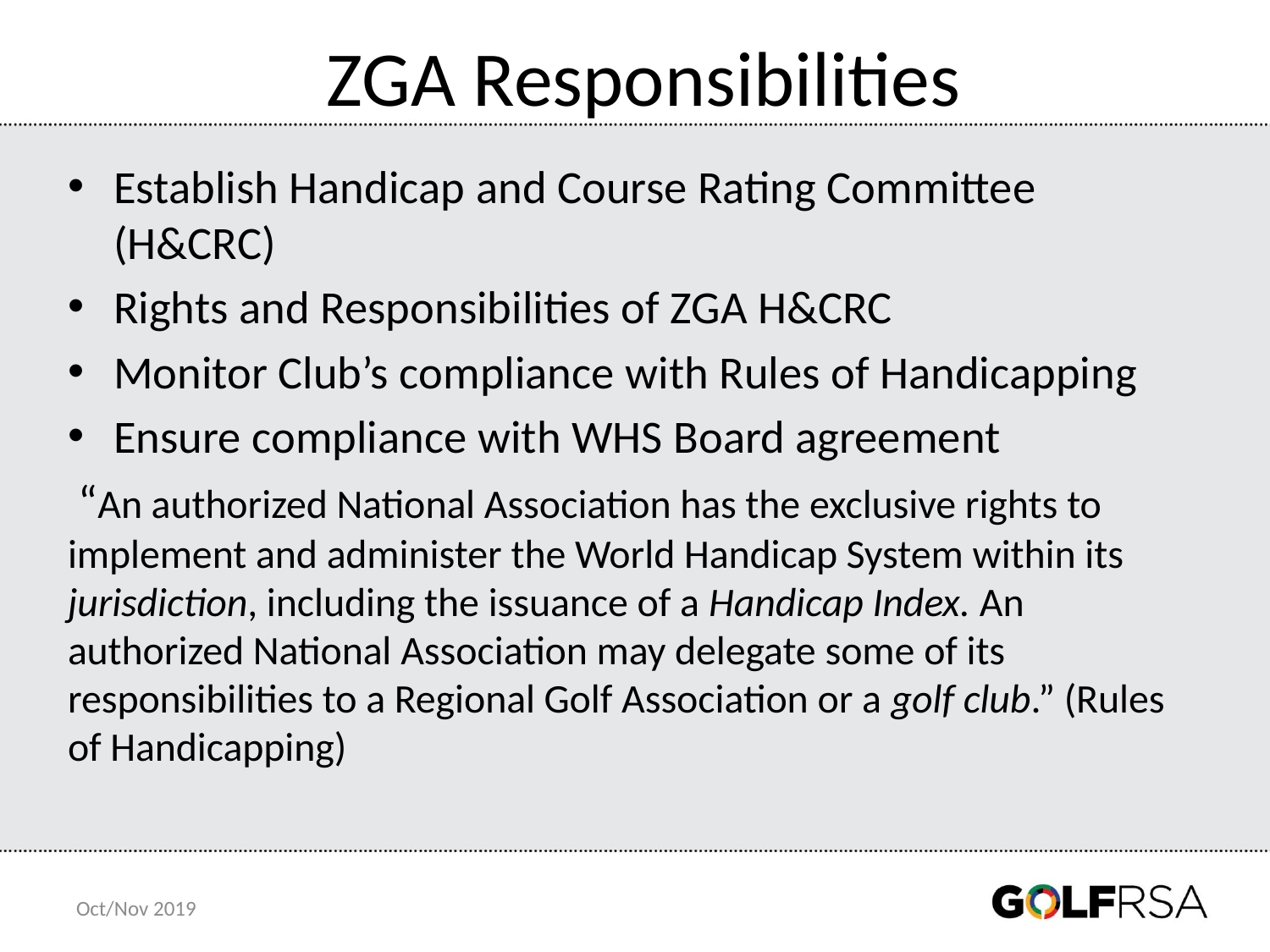

# ZGA Responsibilities
Establish Handicap and Course Rating Committee (H&CRC)
Rights and Responsibilities of ZGA H&CRC
Monitor Club’s compliance with Rules of Handicapping
Ensure compliance with WHS Board agreement
 “An authorized National Association has the exclusive rights to implement and administer the World Handicap System within its jurisdiction, including the issuance of a Handicap Index. An authorized National Association may delegate some of its responsibilities to a Regional Golf Association or a golf club.” (Rules of Handicapping)

Oct/Nov 2019